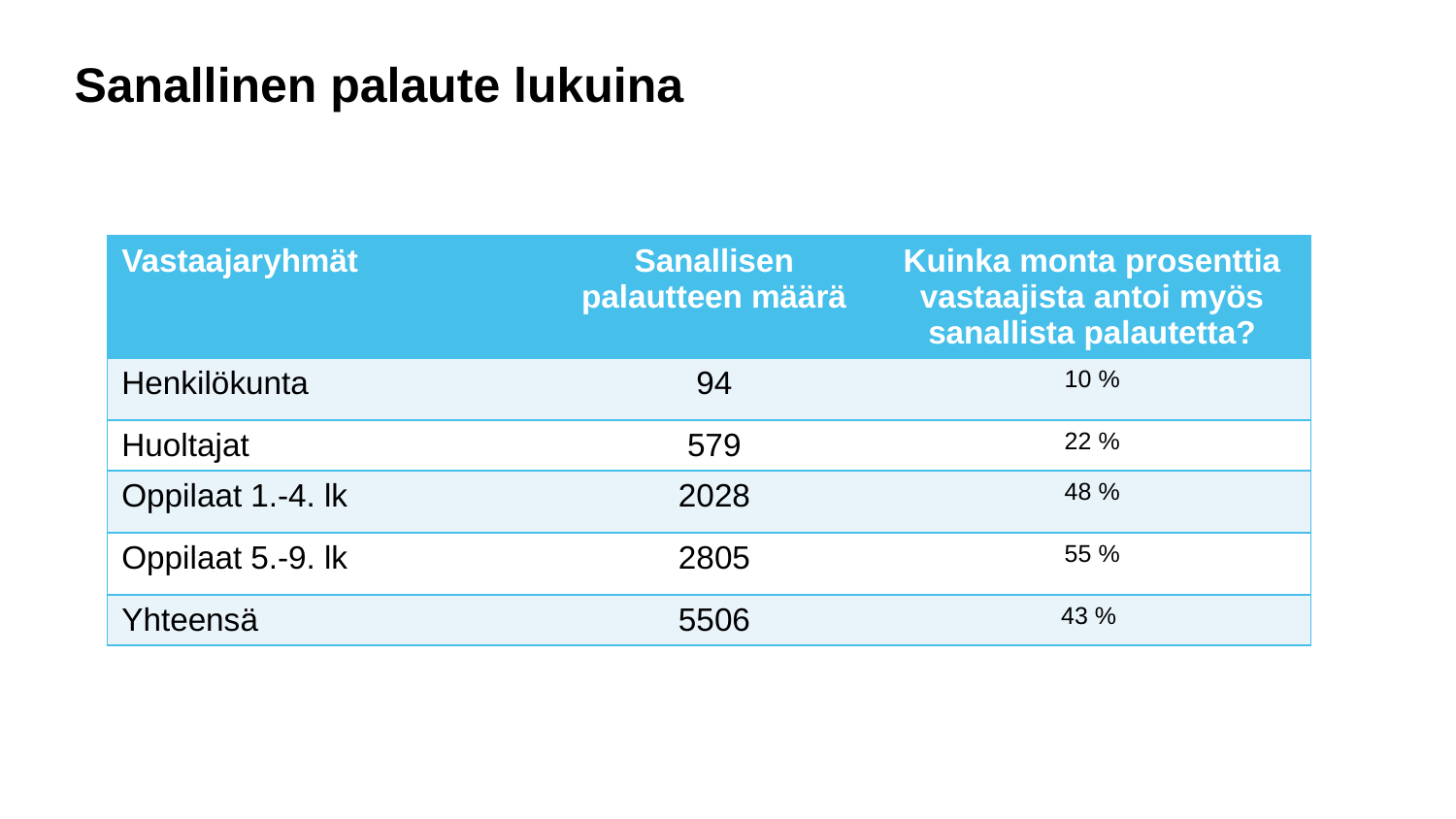

Sanallinen palaute lukuina
| Vastaajaryhmät | Sanallisen palautteen määrä | Kuinka monta prosenttia vastaajista antoi myös sanallista palautetta? |
| --- | --- | --- |
| Henkilökunta | 94 | 10 % |
| Huoltajat | 579 | 22 % |
| Oppilaat 1.-4. lk | 2028 | 48 % |
| Oppilaat 5.-9. lk | 2805 | 55 % |
| Yhteensä | 5506 | 43 % |